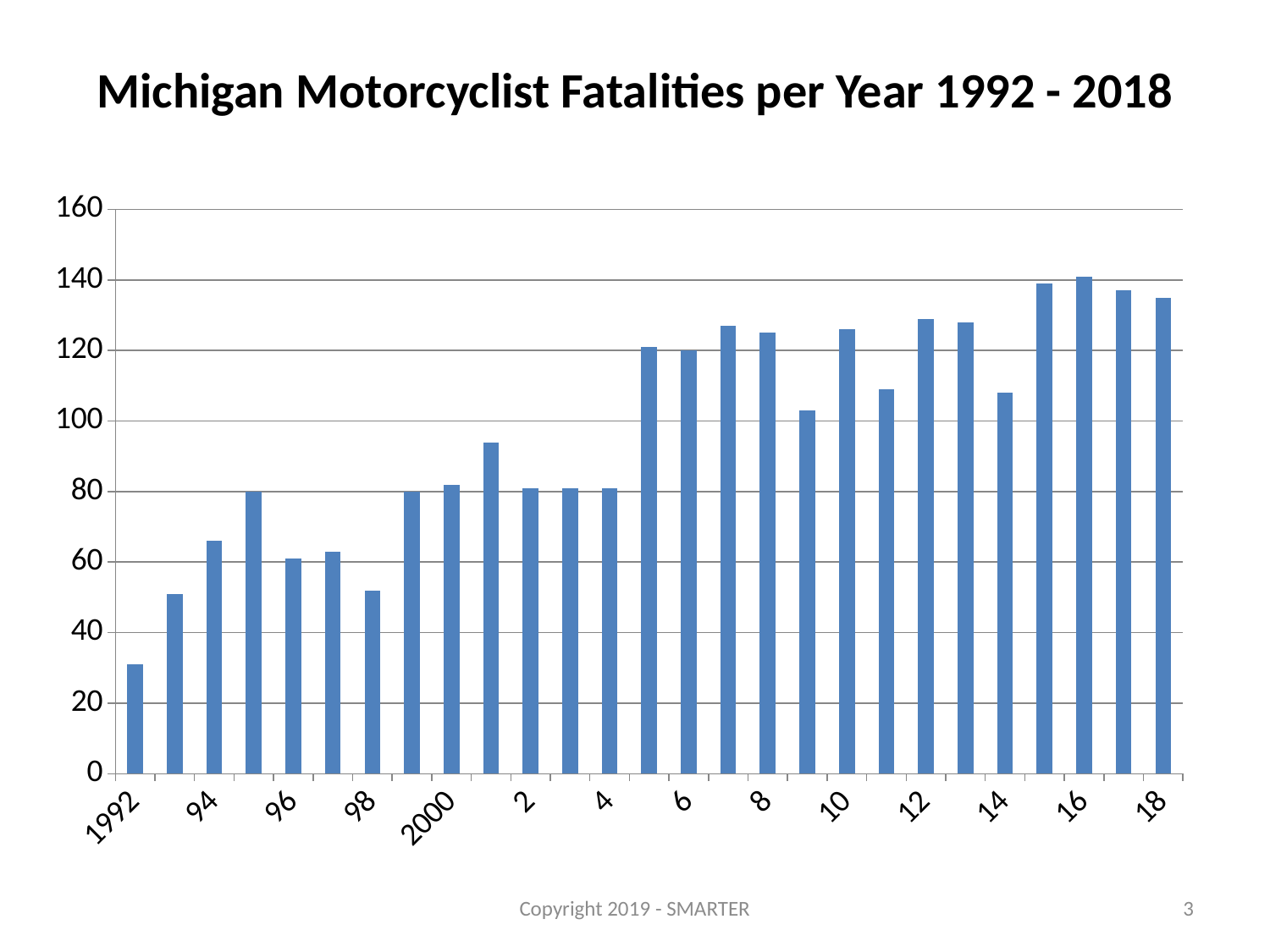

# Michigan Motorcyclist Fatalities per Year 1992 - 2018

### Chart

| Category | Column1 |
|---|---|
| 1992 | 31.0 |
| 93 | 51.0 |
| 94 | 66.0 |
| 95 | 80.0 |
| 96 | 61.0 |
| 97 | 63.0 |
| 98 | 52.0 |
| 99 | 80.0 |
| 2000 | 82.0 |
| 1 | 94.0 |
| 2 | 81.0 |
| 3 | 81.0 |
| 4 | 81.0 |
| 5 | 121.0 |
| 6 | 120.0 |
| 7 | 127.0 |
| 8 | 125.0 |
| 9 | 103.0 |
| 10 | 126.0 |
| 11 | 109.0 |
| 12 | 129.0 |
| 13 | 128.0 |
| 14 | 108.0 |
| 15 | 139.0 |
| 16 | 141.0 |
| 17 | 137.0 |
| 18 | 135.0 |
Copyright 2019 - SMARTER
3